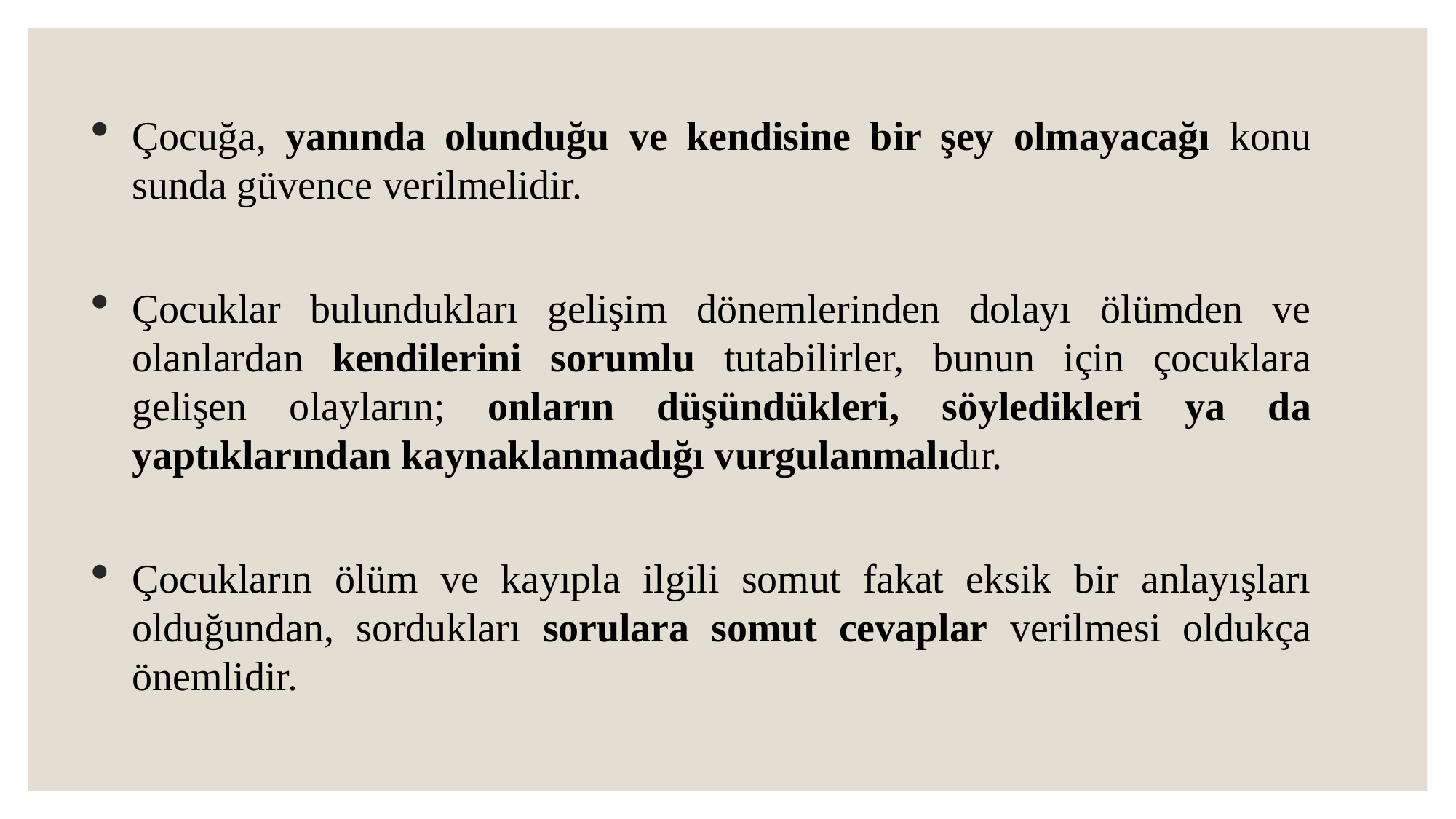

Çocuğa, yanında olunduğu ve kendisine bir şey olmayacağı konu­sunda güvence verilmelidir.

Çocuklar bulundukları gelişim dönemlerinden dolayı ölümden ve olanlardan kendilerini sorumlu tutabilirler, bunun için çocuklara gelişen olayların; onların düşündükleri, söyledikleri ya da yaptıklarından kaynak­lanmadığı vurgulanmalıdır.

Çocukların ölüm ve kayıpla ilgili somut fakat eksik bir anlayışları olduğundan, sordukları sorulara somut cevaplar verilmesi oldukça önem­lidir.